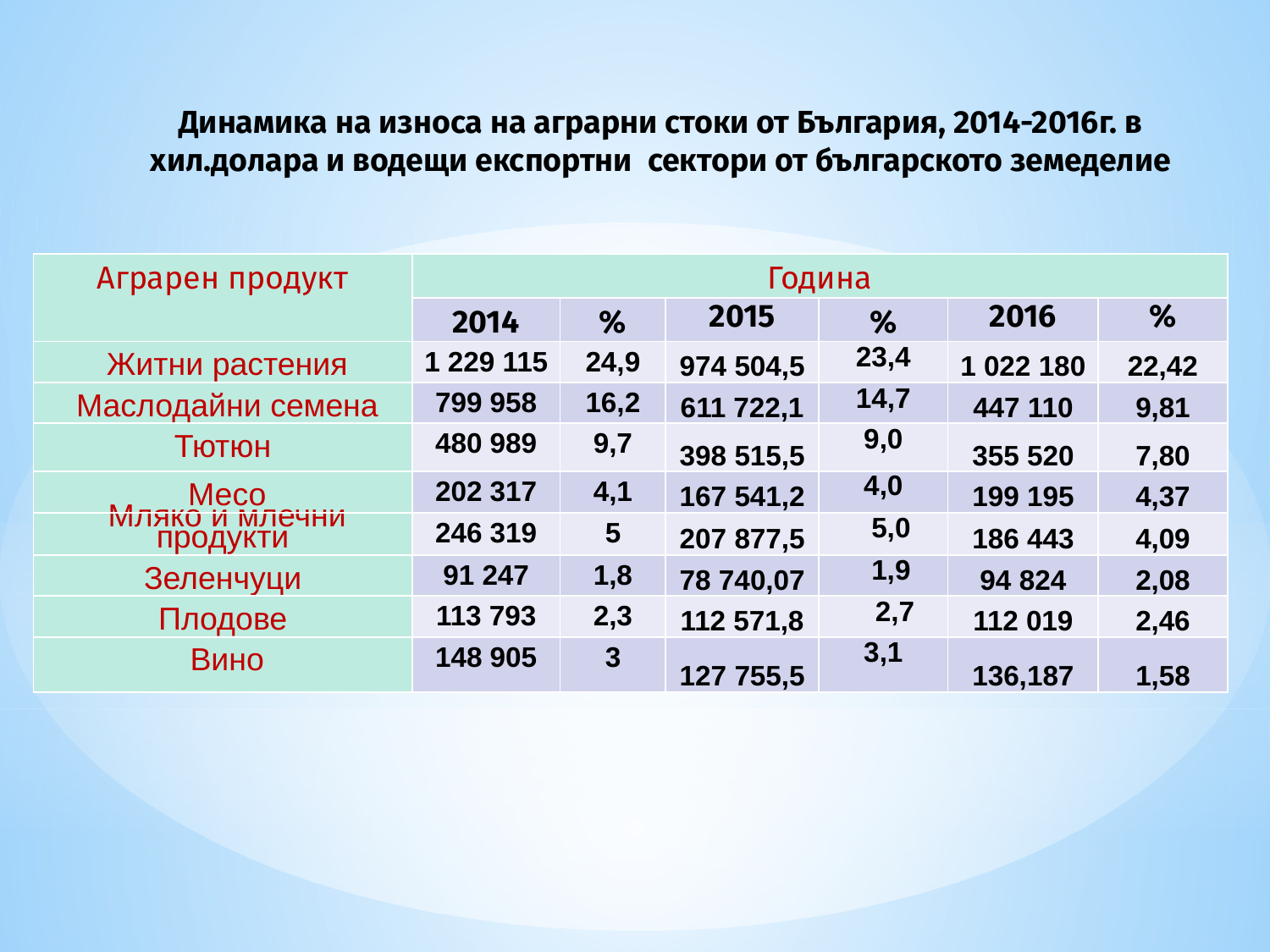

Динамика на износа на аграрни стоки от България, 2014-2016г. в хил.долара и водещи експортни  сектори от българското земеделие
| Аграрен продукт | Година |  |  |  |  |  |
| --- | --- | --- | --- | --- | --- | --- |
|  | 2014 | % | 2015 | % | 2016 | % |
| Житни растения | 1 229 115 | 24,9 | 974 504,5 | 23,4 | 1 022 180 | 22,42 |
| Маслодайни семена | 799 958 | 16,2 | 611 722,1 | 14,7 | 447 110 | 9,81 |
| Тютюн | 480 989 | 9,7 | 398 515,5 | 9,0 | 355 520 | 7,80 |
| Месо | 202 317 | 4,1 | 167 541,2 | 4,0 | 199 195 | 4,37 |
| Мляко и млечни продукти | 246 319 | 5 | 207 877,5 | 5,0 | 186 443 | 4,09 |
| Зеленчуци | 91 247 | 1,8 | 78 740,07 | 1,9 | 94 824 | 2,08 |
| Плодове | 113 793 | 2,3 | 112 571,8 | 2,7 | 112 019 | 2,46 |
| Вино | 148 905 | 3 | 127 755,5 | 3,1 | 136,187 | 1,58 |